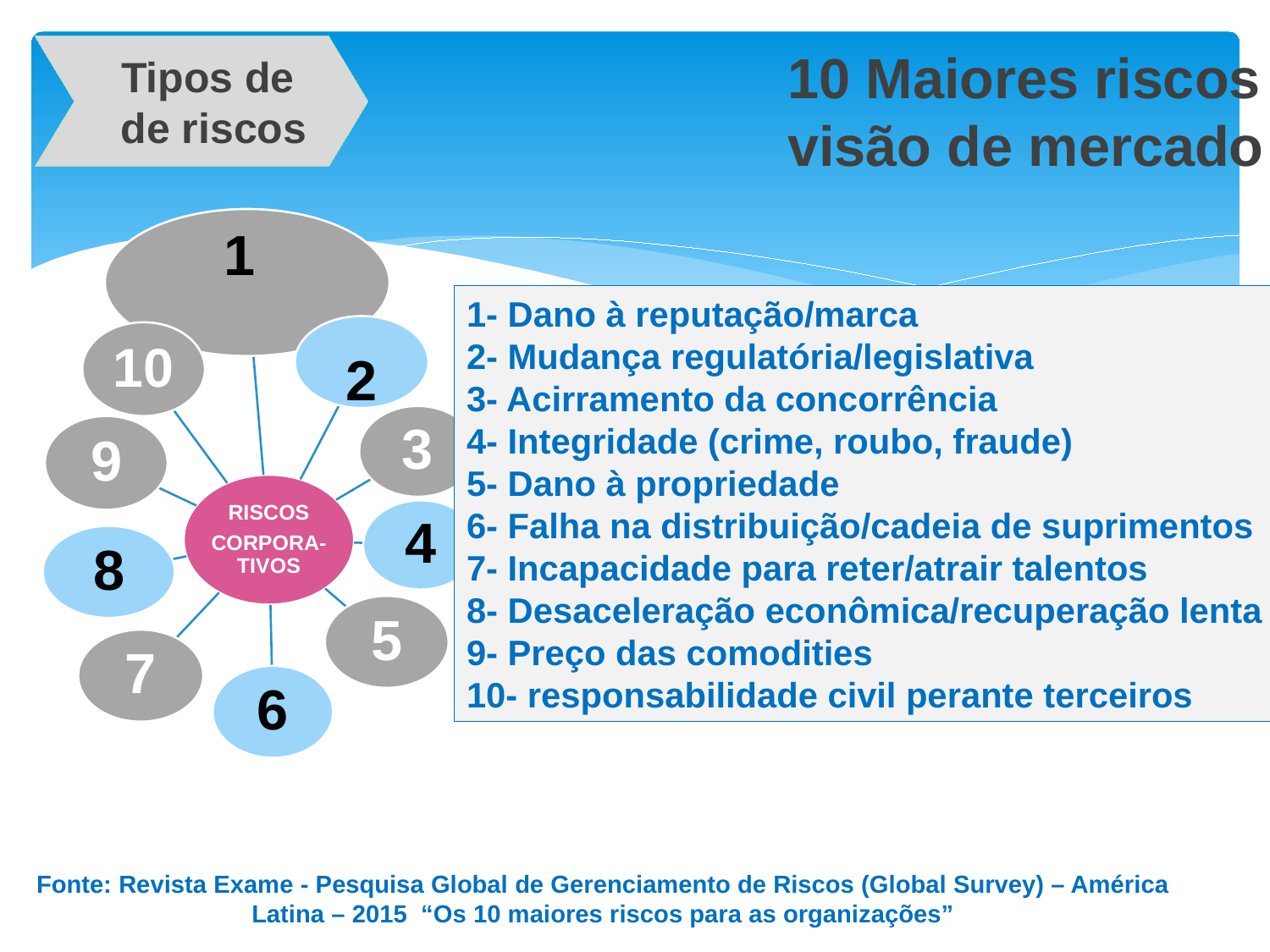

Tipos de
de riscos
10 Maiores riscos
visão de mercado
RISCOS
CORPORA- TIVOS

1

2

3

4

5

7

6

8

9

10
1- Dano à reputação/marca
2- Mudança regulatória/legislativa
3- Acirramento da concorrência
4- Integridade (crime, roubo, fraude)
5- Dano à propriedade
6- Falha na distribuição/cadeia de suprimentos
7- Incapacidade para reter/atrair talentos
8- Desaceleração econômica/recuperação lenta
9- Preço das comodities
10- responsabilidade civil perante terceiros
Fonte: Revista Exame - Pesquisa Global de Gerenciamento de Riscos (Global Survey) – América Latina – 2015  “Os 10 maiores riscos para as organizações”